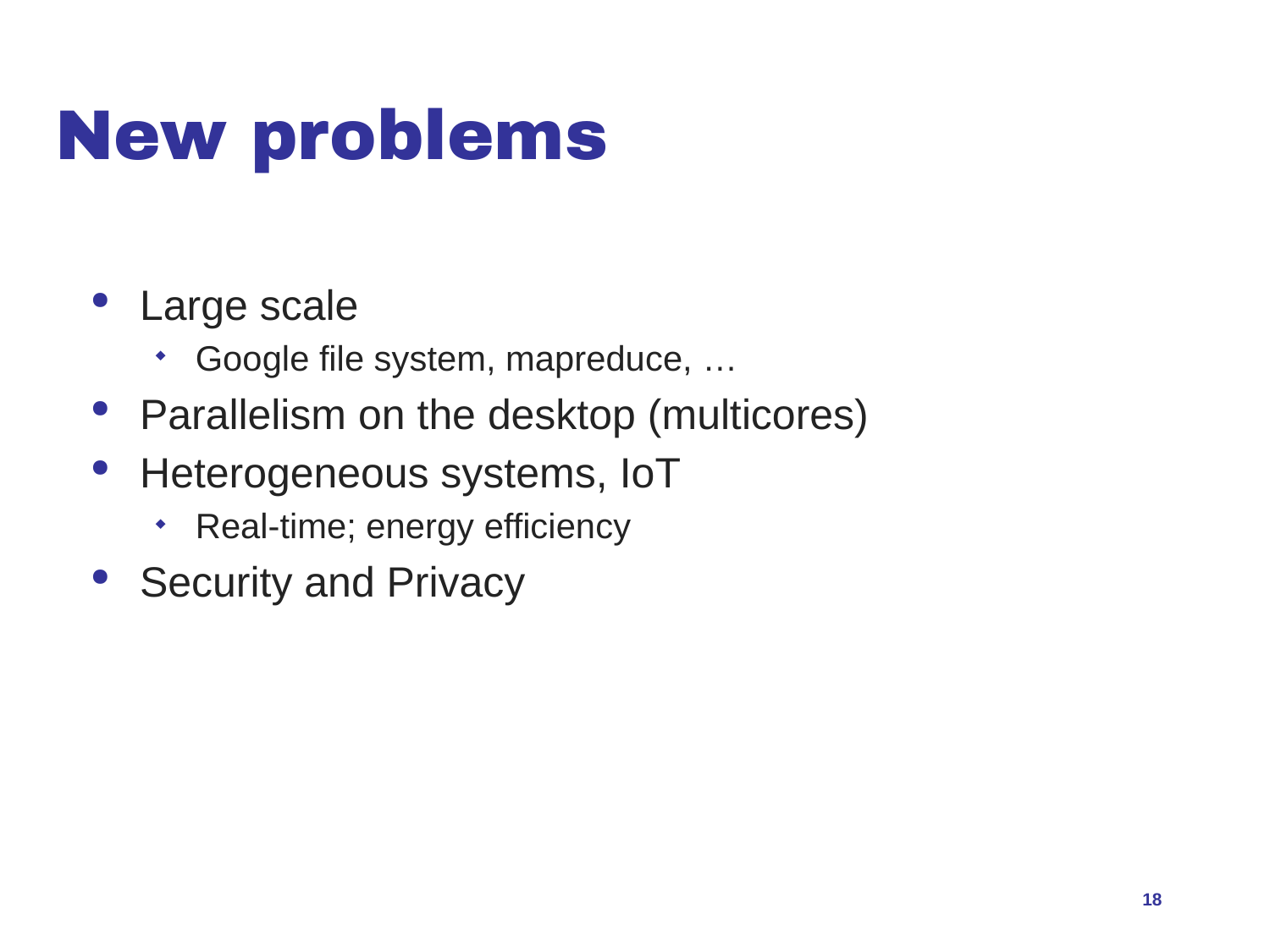

# New problems
Large scale
Google file system, mapreduce, …
Parallelism on the desktop (multicores)
Heterogeneous systems, IoT
Real-time; energy efficiency
Security and Privacy
18